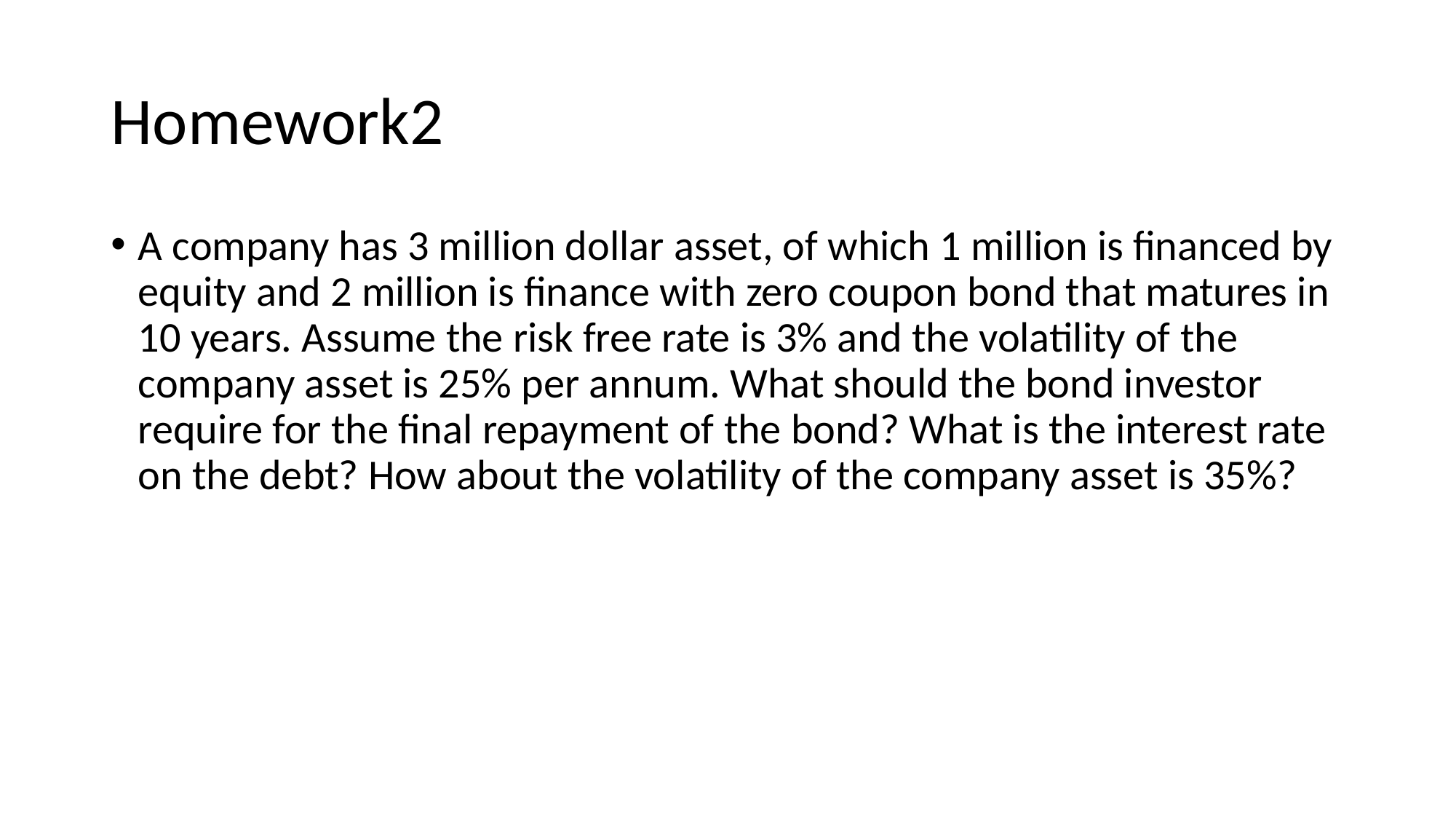

# Homework2
A company has 3 million dollar asset, of which 1 million is financed by equity and 2 million is finance with zero coupon bond that matures in 10 years. Assume the risk free rate is 3% and the volatility of the company asset is 25% per annum. What should the bond investor require for the final repayment of the bond? What is the interest rate on the debt? How about the volatility of the company asset is 35%?